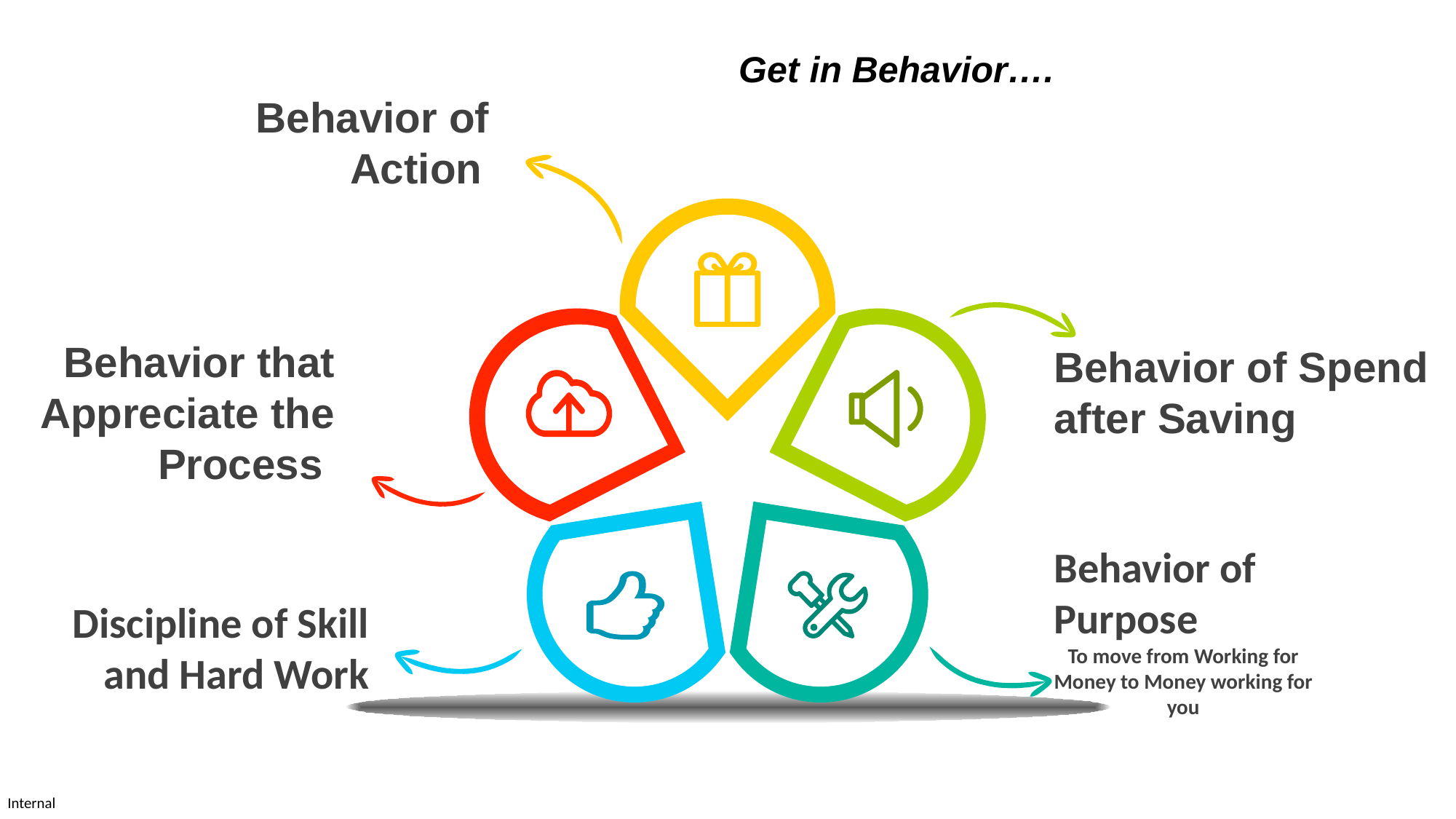

Get in Behavior….
Behavior of Action

Behavior that Appreciate the Process
Behavior of Spend after Saving

Behavior of Purpose
To move from Working for Money to Money working for you
Discipline of Skill and Hard Work